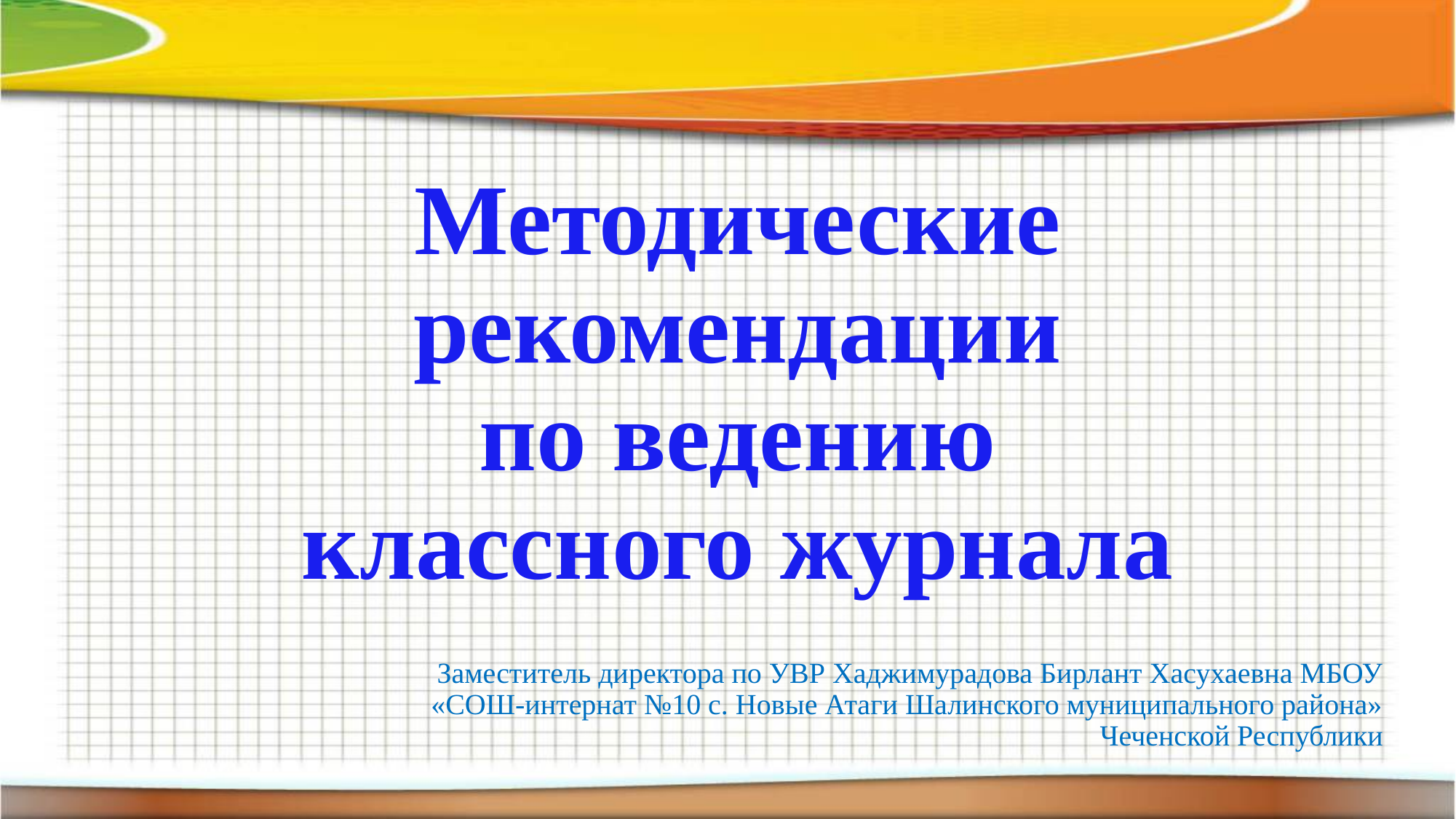

# Методические рекомендации по ведению классного журнала
Заместитель директора по УВР Хаджимурадова Бирлант Хасухаевна МБОУ «СОШ-интернат №10 с. Новые Атаги Шалинского муниципального района» Чеченской Республики